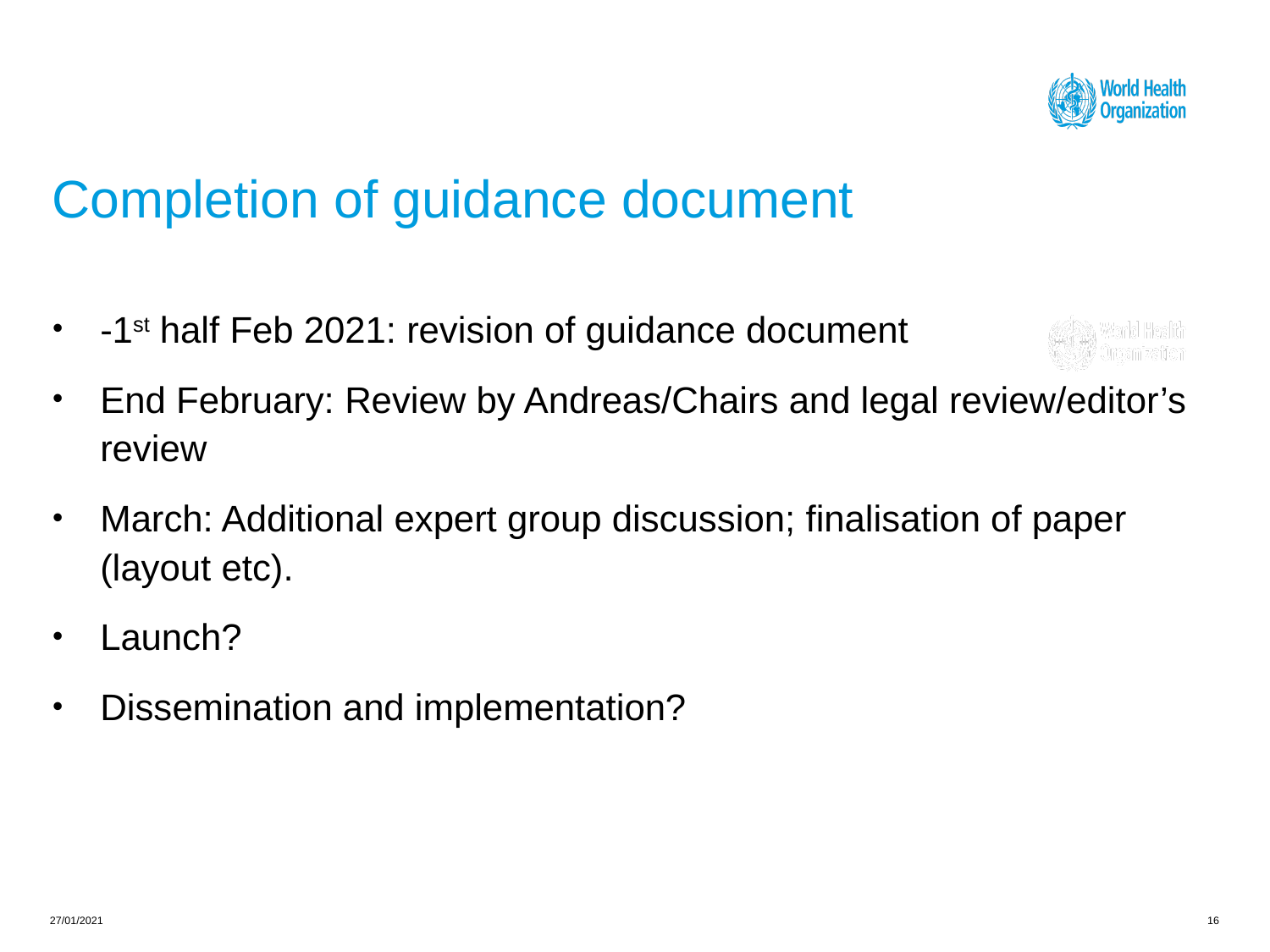

# Completion of guidance document
-1st half Feb 2021: revision of guidance document
End February: Review by Andreas/Chairs and legal review/editor’s review
March: Additional expert group discussion; finalisation of paper (layout etc).
Launch?
Dissemination and implementation?

27/01/2021
16